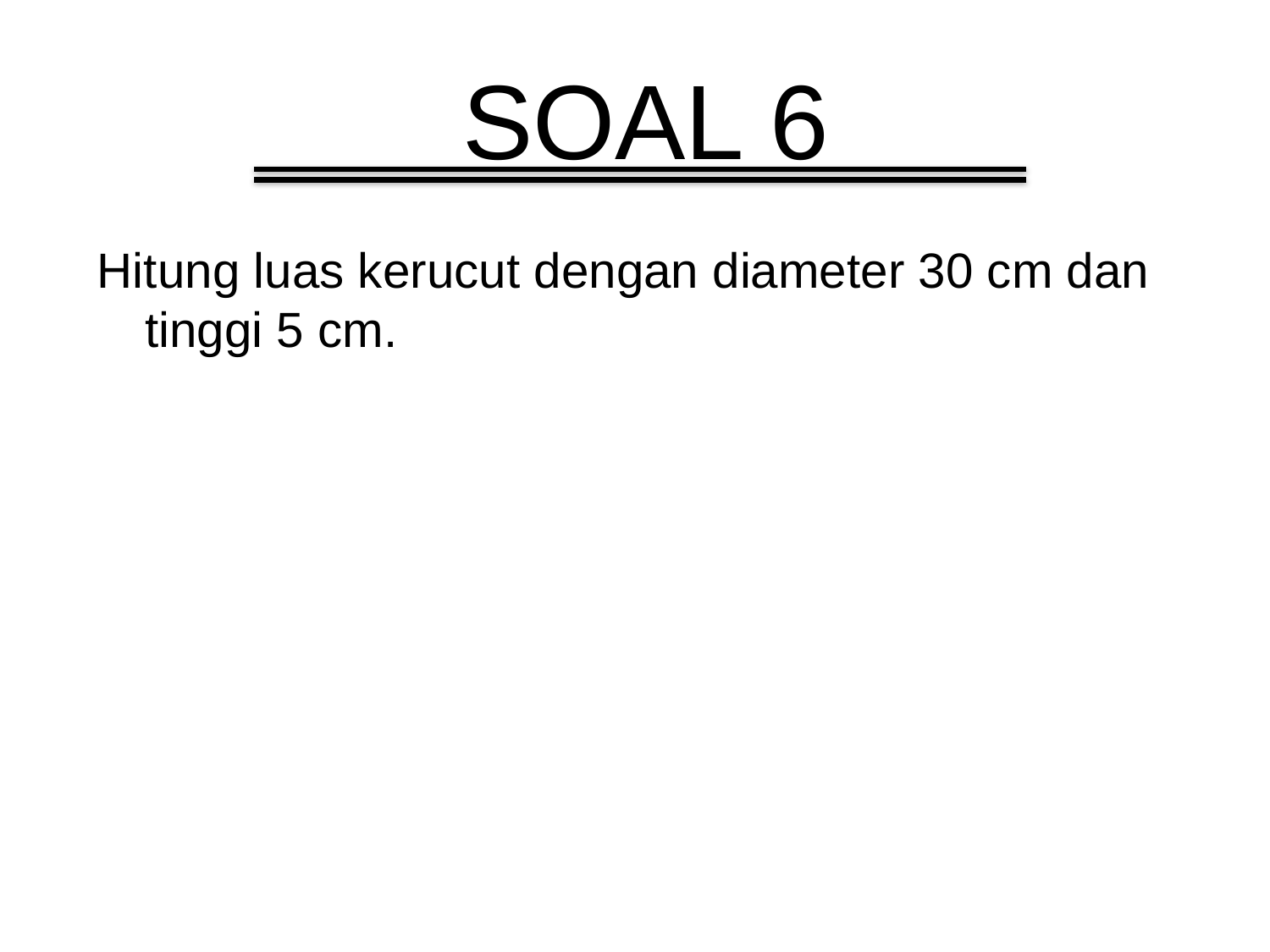

# SOAL 6
Hitung luas kerucut dengan diameter 30 cm dan tinggi 5 cm.